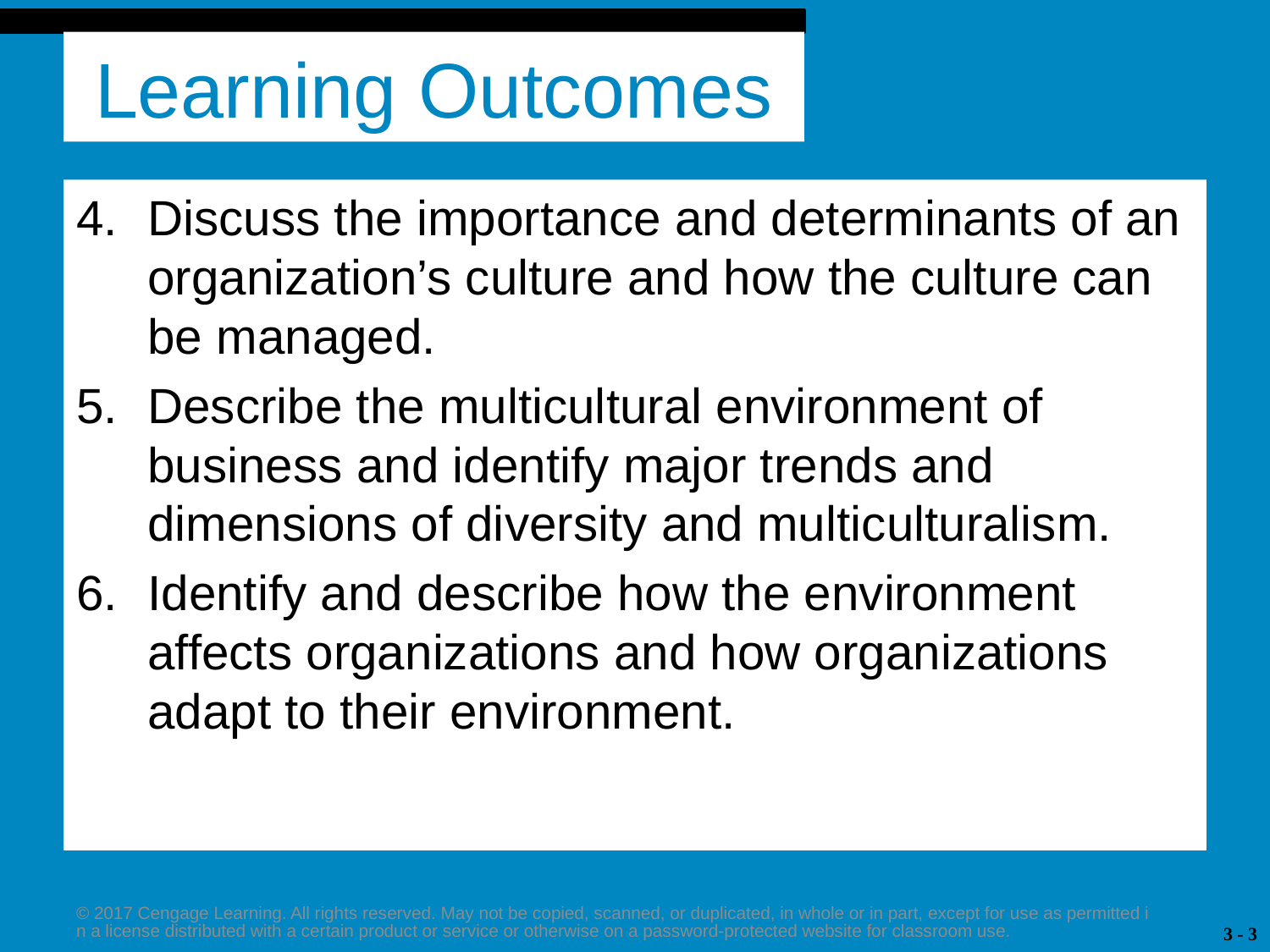

# Learning Outcomes
Discuss the importance and determinants of an organization’s culture and how the culture can be managed.
Describe the multicultural environment of business and identify major trends and dimensions of diversity and multiculturalism.
Identify and describe how the environment affects organizations and how organizations adapt to their environment.
© 2017 Cengage Learning. All rights reserved. May not be copied, scanned, or duplicated, in whole or in part, except for use as permitted in a license distributed with a certain product or service or otherwise on a password-protected website for classroom use.